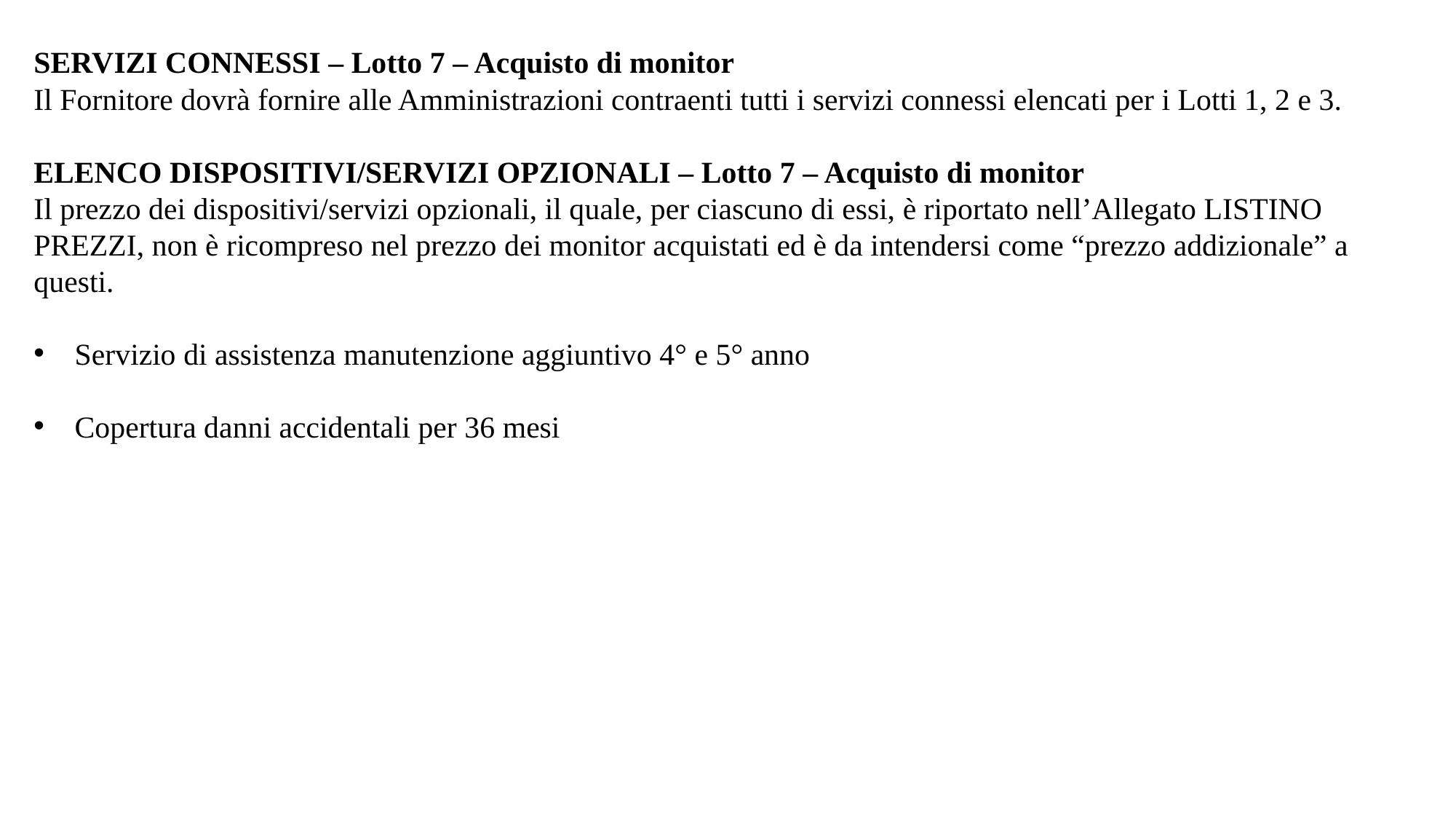

SERVIZI CONNESSI – Lotto 7 – Acquisto di monitor
Il Fornitore dovrà fornire alle Amministrazioni contraenti tutti i servizi connessi elencati per i Lotti 1, 2 e 3.

ELENCO DISPOSITIVI/SERVIZI OPZIONALI – Lotto 7 – Acquisto di monitor
Il prezzo dei dispositivi/servizi opzionali, il quale, per ciascuno di essi, è riportato nell’Allegato LISTINO PREZZI, non è ricompreso nel prezzo dei monitor acquistati ed è da intendersi come “prezzo addizionale” a questi.

Servizio di assistenza manutenzione aggiuntivo 4° e 5° anno

Copertura danni accidentali per 36 mesi